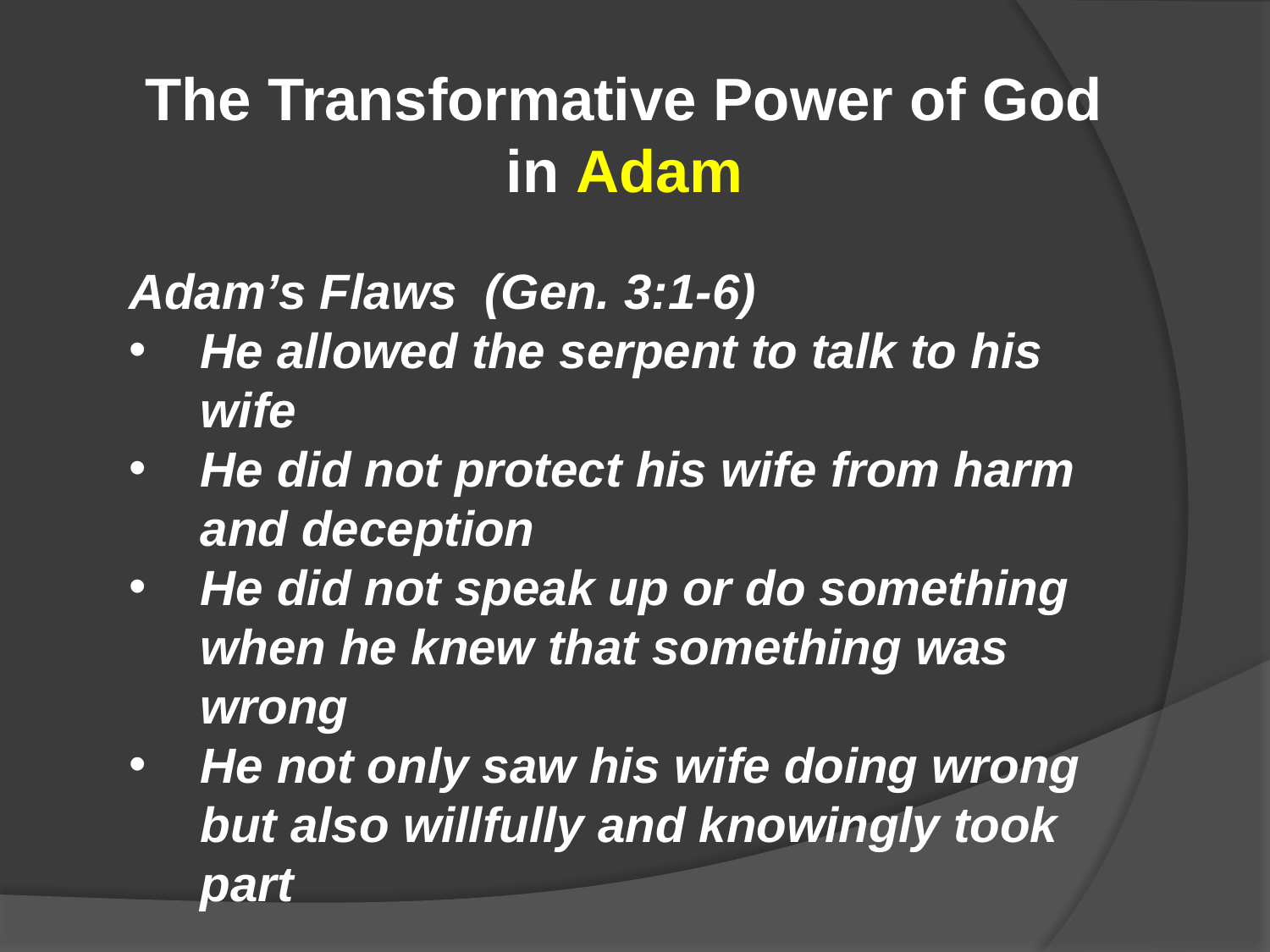

# The Transformative Power of God in Adam
Adam’s Flaws  (Gen. 3:1-6)
He allowed the serpent to talk to his wife
He did not protect his wife from harm and deception
He did not speak up or do something when he knew that something was wrong
He not only saw his wife doing wrong but also willfully and knowingly took part